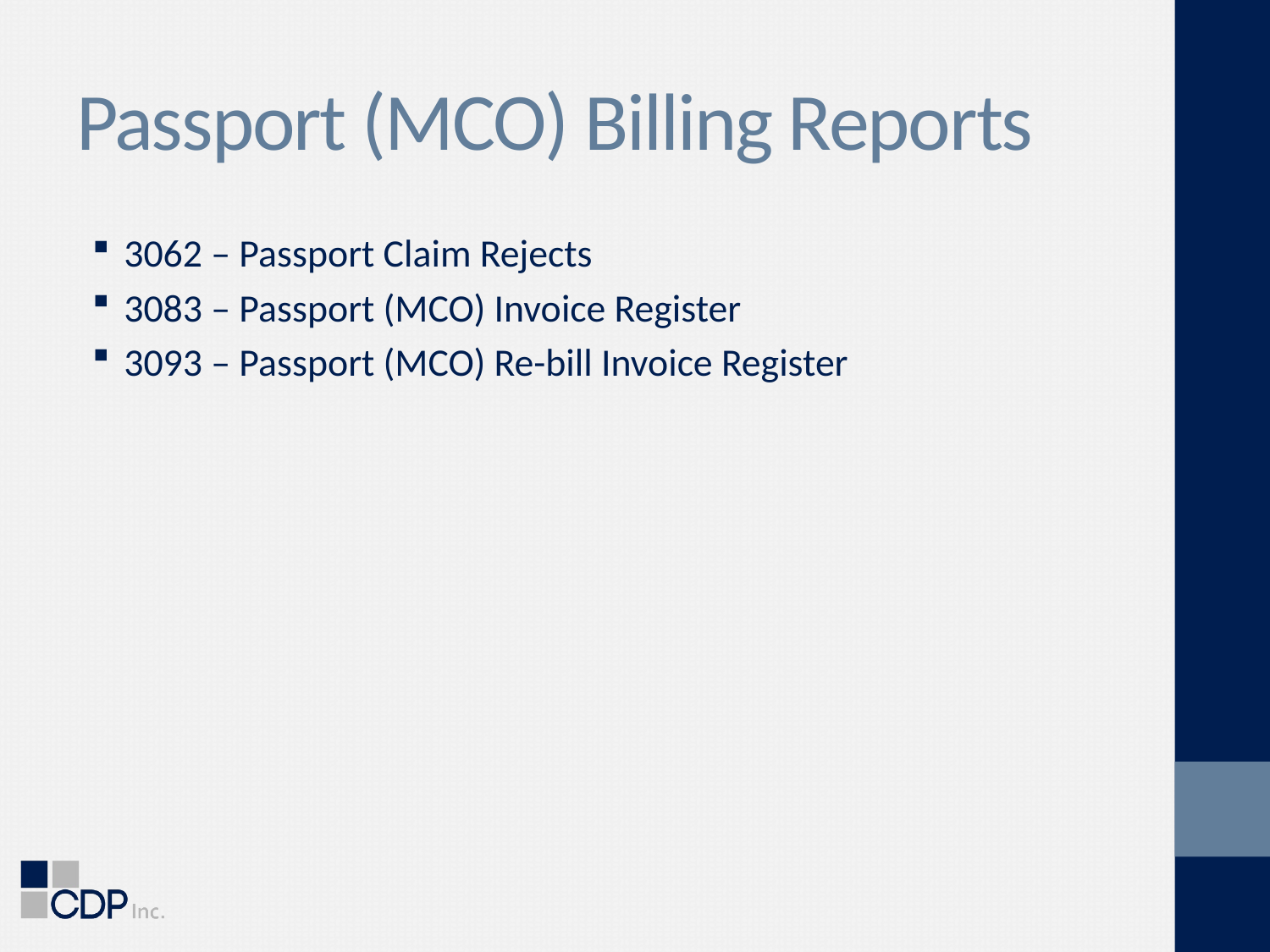

# Passport (MCO) Billing Reports
3062 – Passport Claim Rejects
3083 – Passport (MCO) Invoice Register
3093 – Passport (MCO) Re-bill Invoice Register